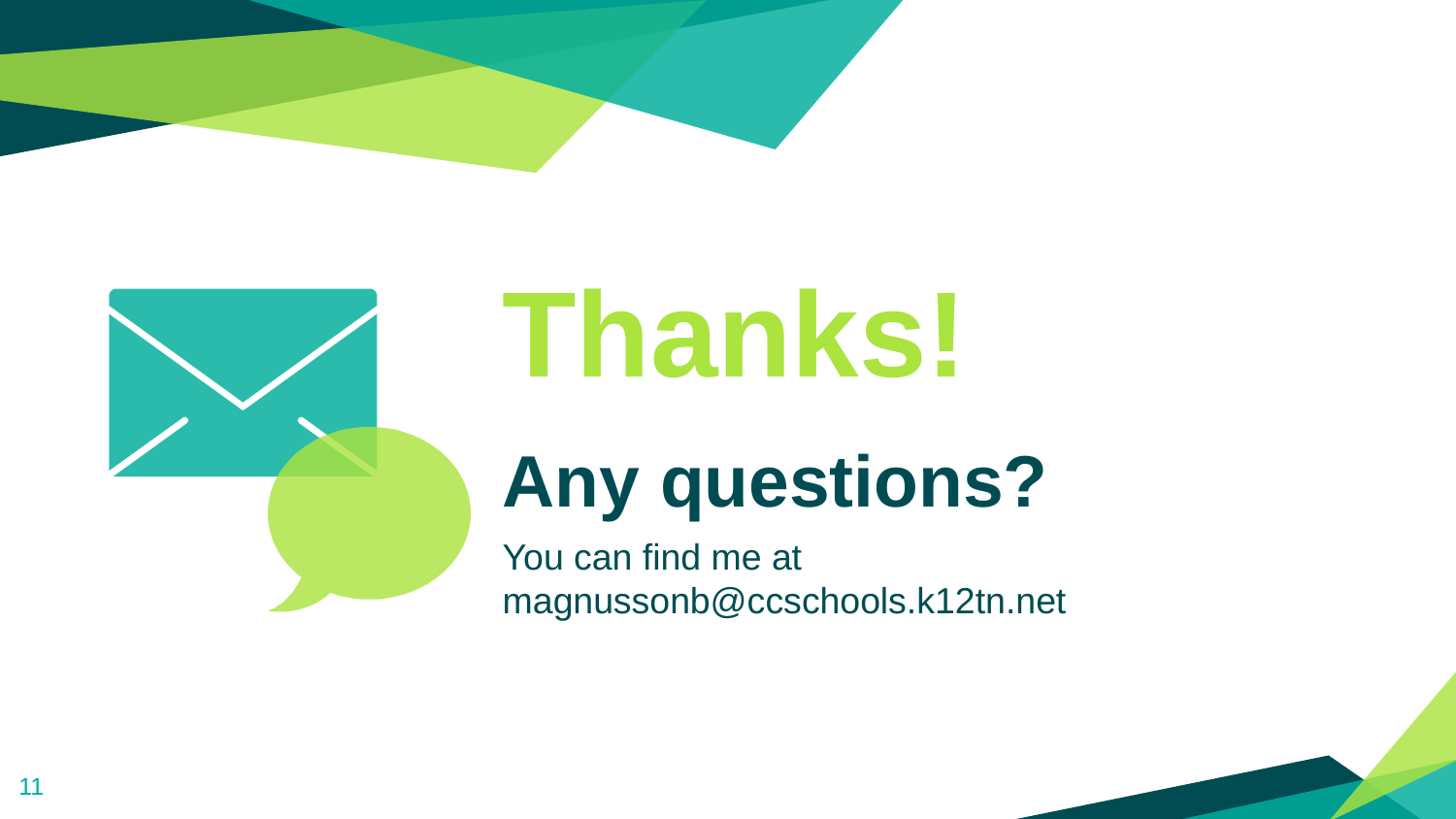

Thanks!

Any questions?
You can find me at magnussonb@ccschools.k12tn.net

11